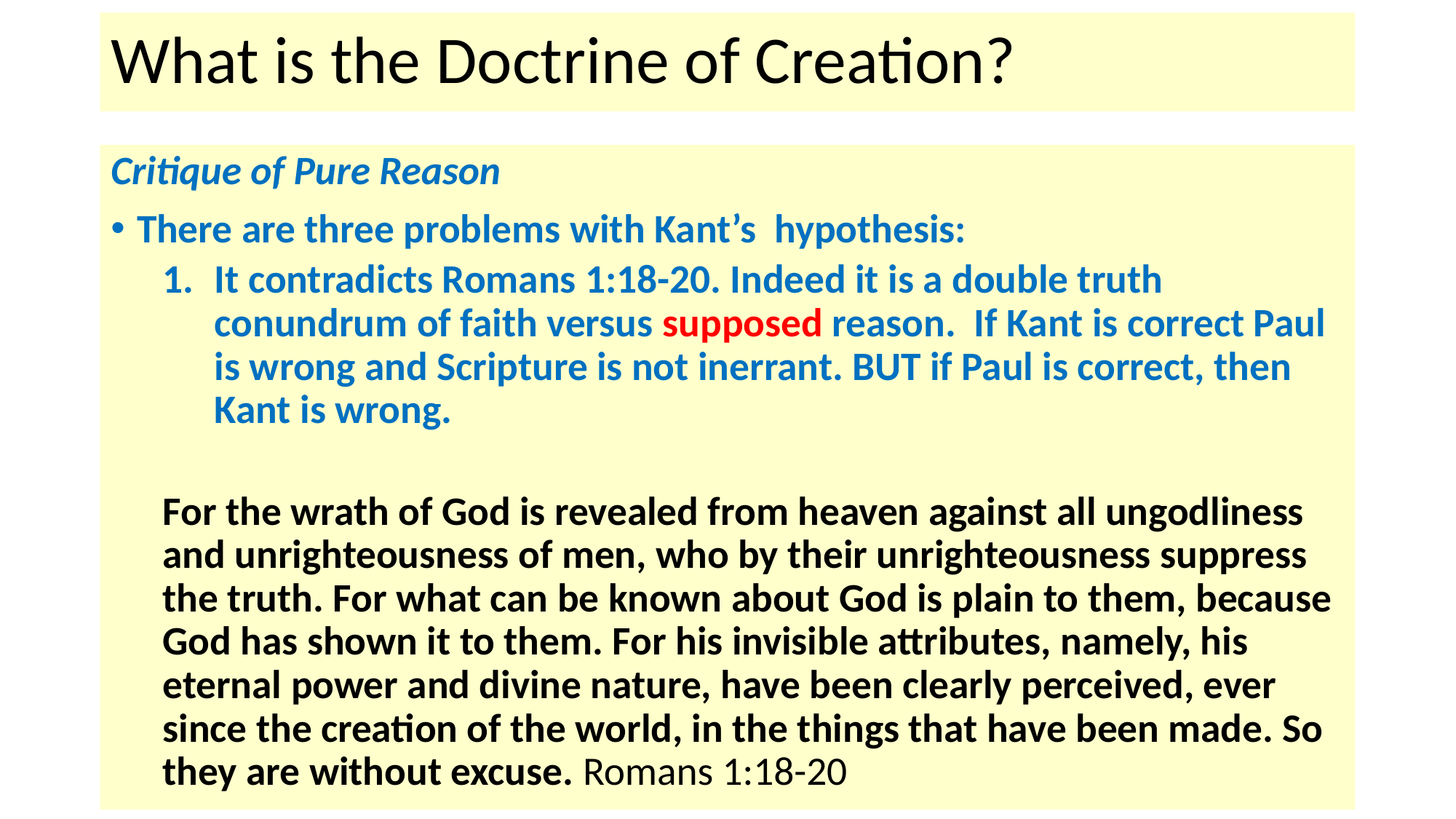

# What is the Doctrine of Creation?
Critique of Pure Reason
There are three problems with Kant’s  hypothesis:
It contradicts Romans 1:18-20. Indeed it is a double truth conundrum of faith versus supposed reason.  If Kant is correct Paul is wrong and Scripture is not inerrant. BUT if Paul is correct, then Kant is wrong.

For the wrath of God is revealed from heaven against all ungodliness and unrighteousness of men, who by their unrighteousness suppress the truth. For what can be known about God is plain to them, because God has shown it to them. For his invisible attributes, namely, his eternal power and divine nature, have been clearly perceived, ever since the creation of the world, in the things that have been made. So they are without excuse. Romans 1:18-20